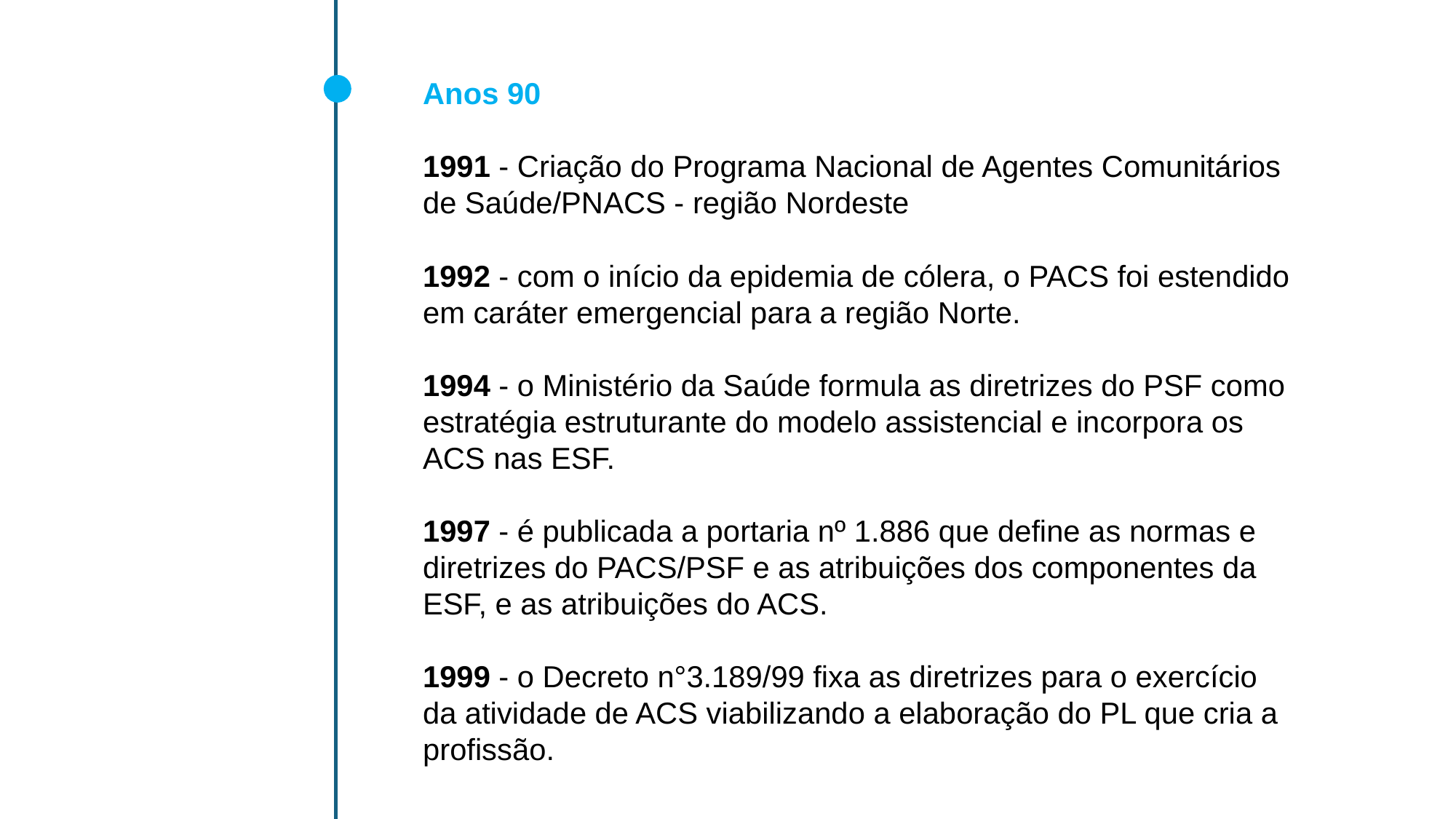

Anos 90

1991 - Criação do Programa Nacional de Agentes Comunitários de Saúde/PNACS - região Nordeste

1992 - com o início da epidemia de cólera, o PACS foi estendido em caráter emergencial para a região Norte.

1994 - o Ministério da Saúde formula as diretrizes do PSF como estratégia estruturante do modelo assistencial e incorpora os ACS nas ESF.

1997 - é publicada a portaria nº 1.886 que define as normas e diretrizes do PACS/PSF e as atribuições dos componentes da ESF, e as atribuições do ACS.

1999 - o Decreto n°3.189/99 fixa as diretrizes para o exercício da atividade de ACS viabilizando a elaboração do PL que cria a profissão.